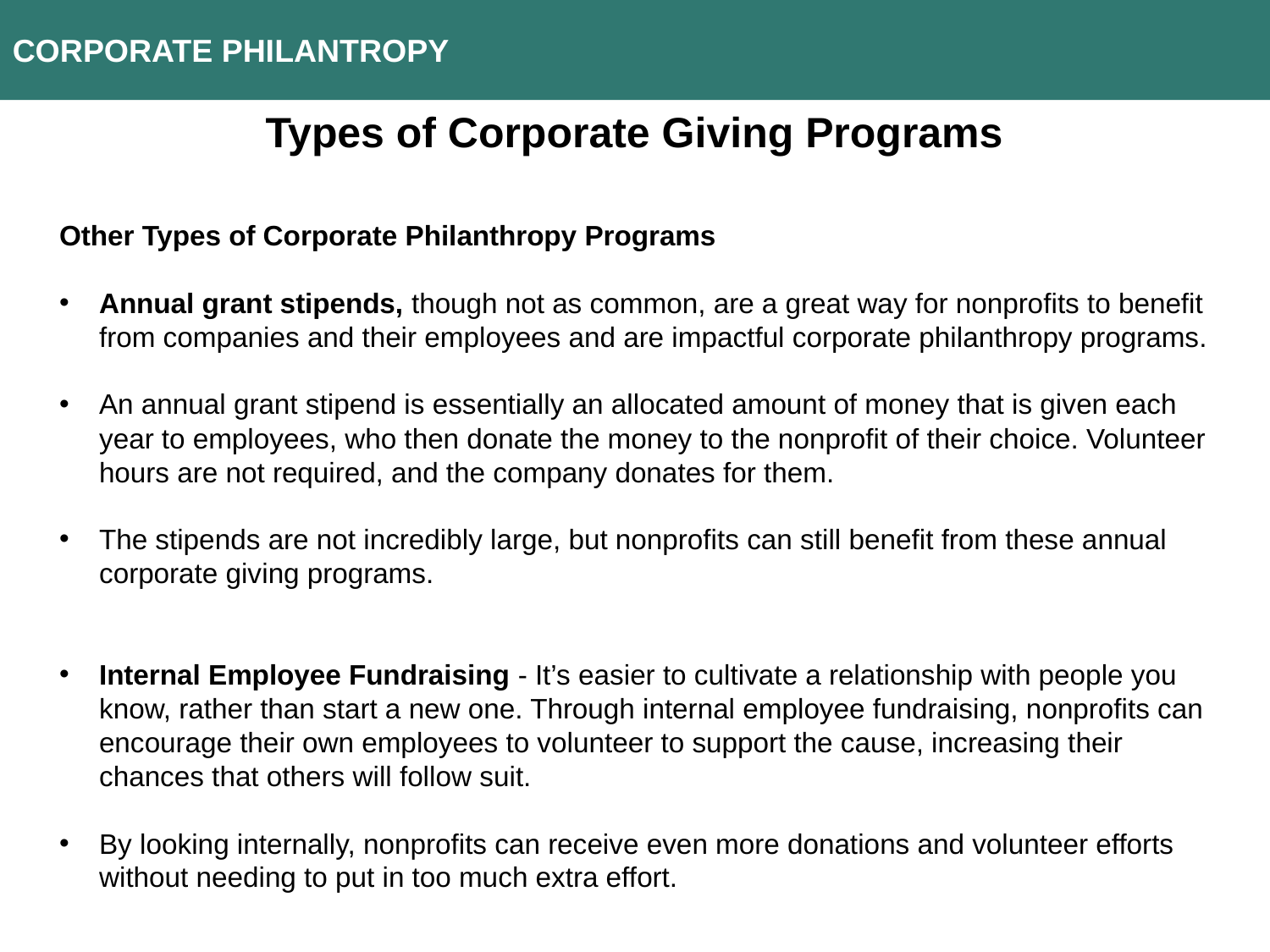

CORPORATE PHILANTROPY

Types of Corporate Giving Programs
Other Types of Corporate Philanthropy Programs

Annual grant stipends, though not as common, are a great way for nonprofits to benefit from companies and their employees and are impactful corporate philanthropy programs.

An annual grant stipend is essentially an allocated amount of money that is given each year to employees, who then donate the money to the nonprofit of their choice. Volunteer hours are not required, and the company donates for them.

The stipends are not incredibly large, but nonprofits can still benefit from these annual corporate giving programs.

Internal Employee Fundraising - It’s easier to cultivate a relationship with people you know, rather than start a new one. Through internal employee fundraising, nonprofits can encourage their own employees to volunteer to support the cause, increasing their chances that others will follow suit.

By looking internally, nonprofits can receive even more donations and volunteer efforts without needing to put in too much extra effort.